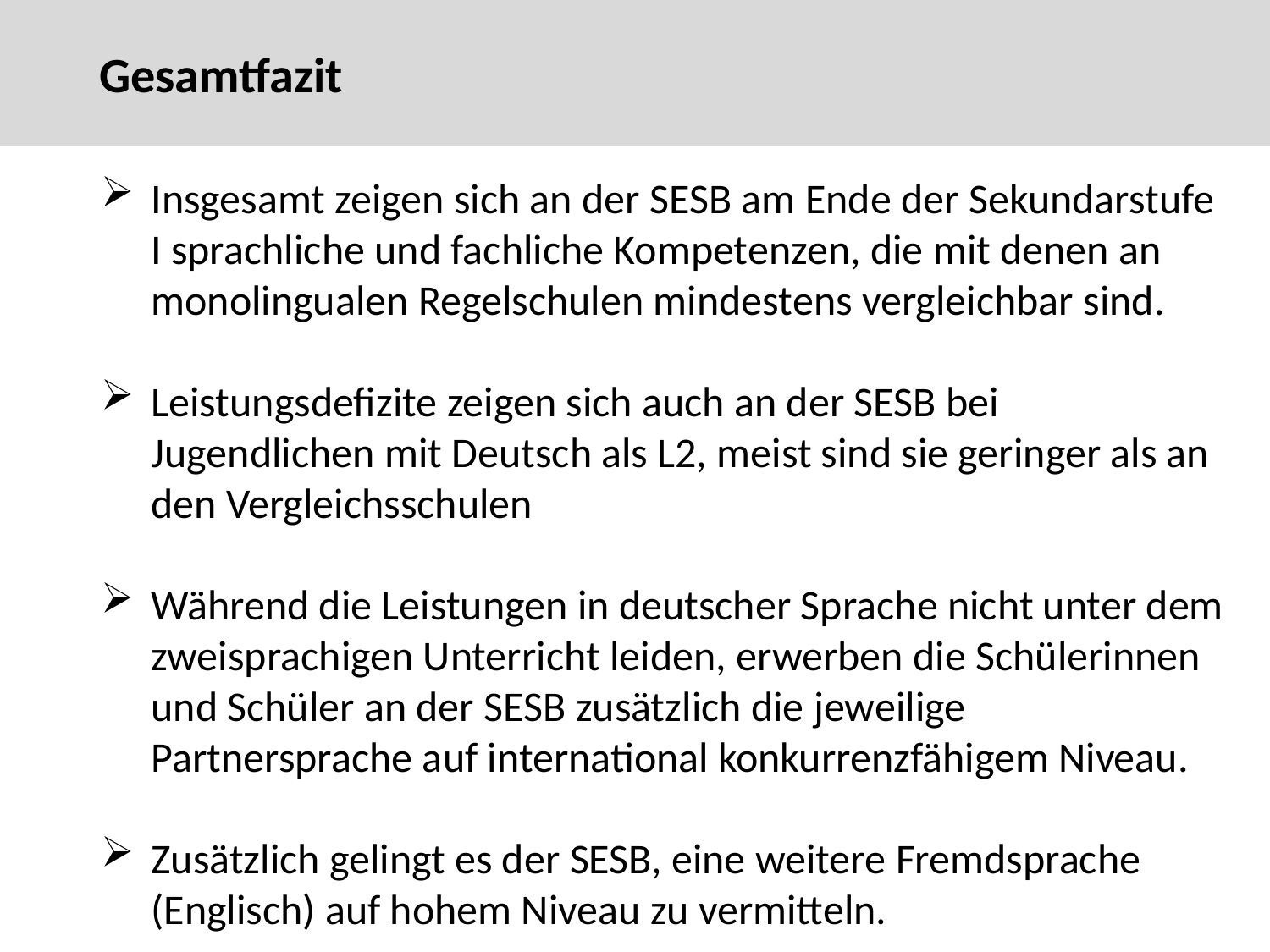

Gesamtfazit

Insgesamt zeigen sich an der SESB am Ende der Sekundarstufe I sprachliche und fachliche Kompetenzen, die mit denen an monolingualen Regelschulen mindestens vergleichbar sind.

Leistungsdefizite zeigen sich auch an der SESB bei Jugendlichen mit Deutsch als L2, meist sind sie geringer als an den Vergleichsschulen

Während die Leistungen in deutscher Sprache nicht unter dem zweisprachigen Unterricht leiden, erwerben die Schülerinnen und Schüler an der SESB zusätzlich die jeweilige Partnersprache auf international konkurrenzfähigem Niveau.

Zusätzlich gelingt es der SESB, eine weitere Fremdsprache (Englisch) auf hohem Niveau zu vermitteln.